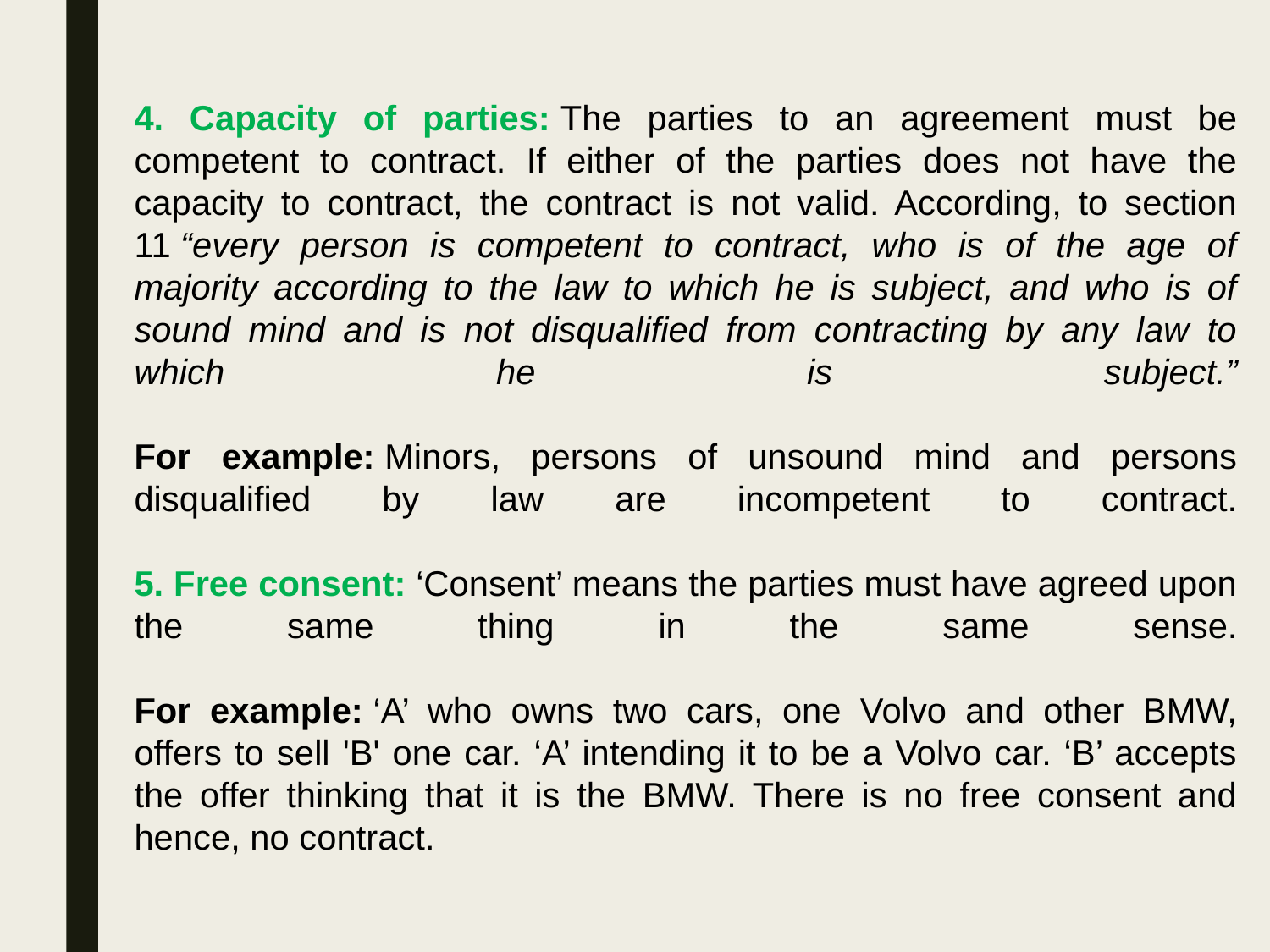

4. Capacity of parties: The parties to an agreement must be competent to contract. If either of the parties does not have the capacity to contract, the contract is not valid. According, to section 11 “every person is competent to contract, who is of the age of majority according to the law to which he is subject, and who is of sound mind and is not disqualified from contracting by any law to which he is subject.”
For example: Minors, persons of unsound mind and persons disqualified by law are incompetent to contract.
5. Free consent: ‘Consent’ means the parties must have agreed upon the same thing in the same sense.
For example: ‘A’ who owns two cars, one Volvo and other BMW, offers to sell 'B' one car. ‘A’ intending it to be a Volvo car. ‘B’ accepts the offer thinking that it is the BMW. There is no free consent and hence, no contract.
5